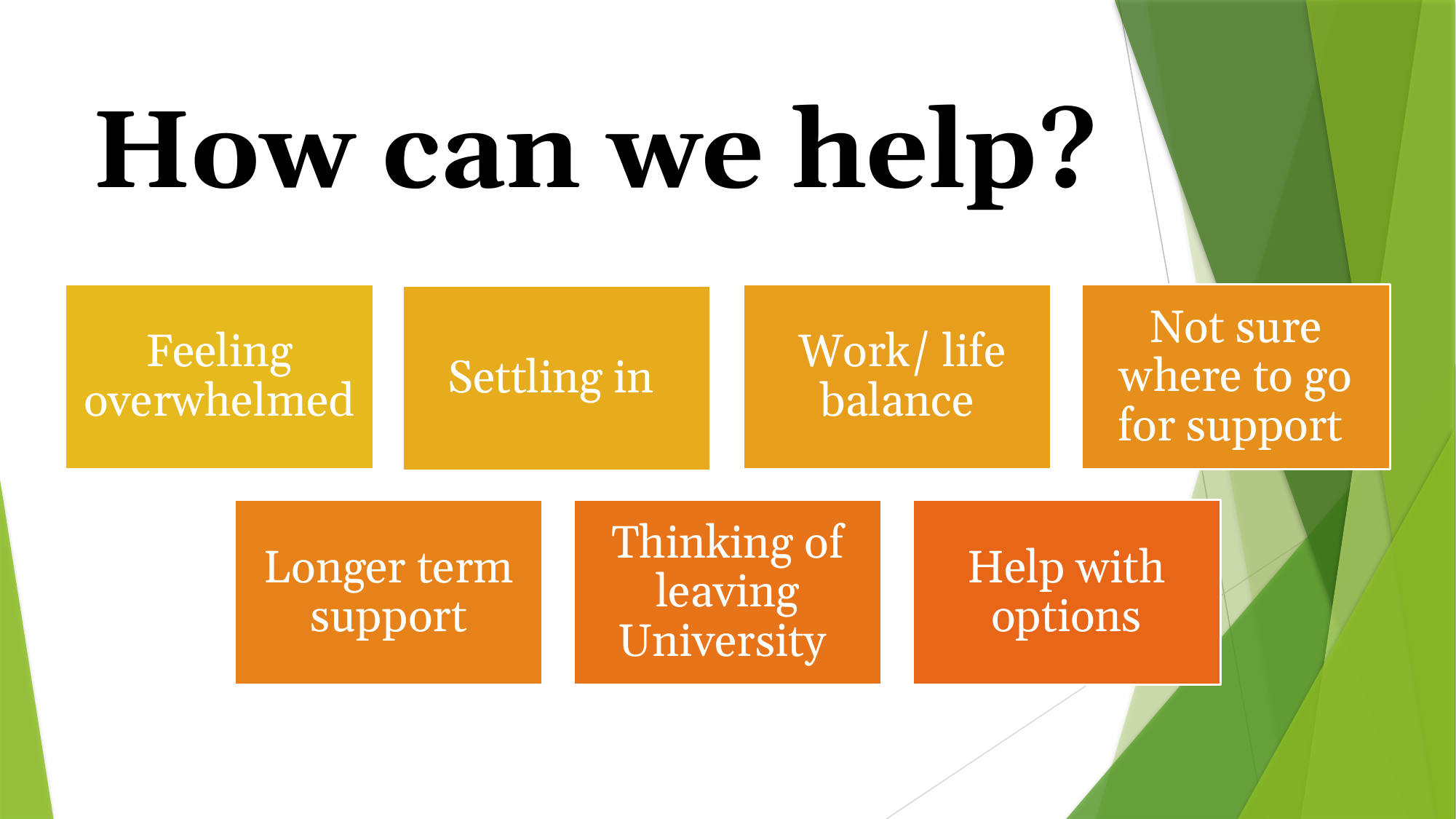

# How can we help?
Feeling overwhelmed
Settling in
 Work/ life balance
Not sure where to go for support
Longer term support
Thinking of leaving University
Help with options